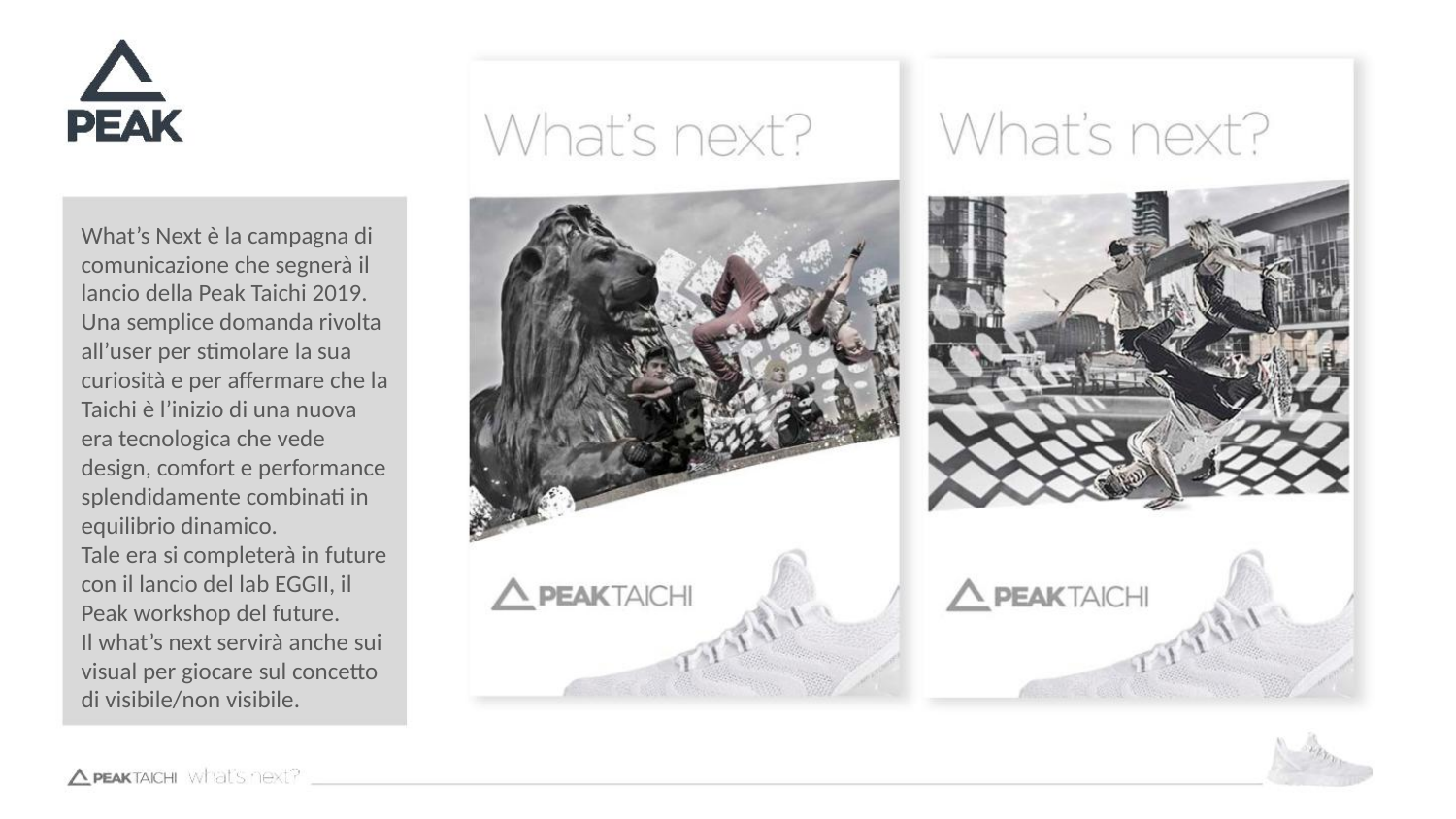

What’s Next è la campagna di
comunicazione che segnerà il
lancio della Peak Taichi 2019.
Una semplice domanda rivolta
all’user per stimolare la sua
curiosità e per affermare che la
Taichi è l’inizio di una nuova
era tecnologica che vede
design, comfort e performance
splendidamente combinati in
equilibrio dinamico.
Tale era si completerà in future
con il lancio del lab EGGII, il
Peak workshop del future.
Il what’s next servirà anche sui
visual per giocare sul concetto
di visibile/non visibile.